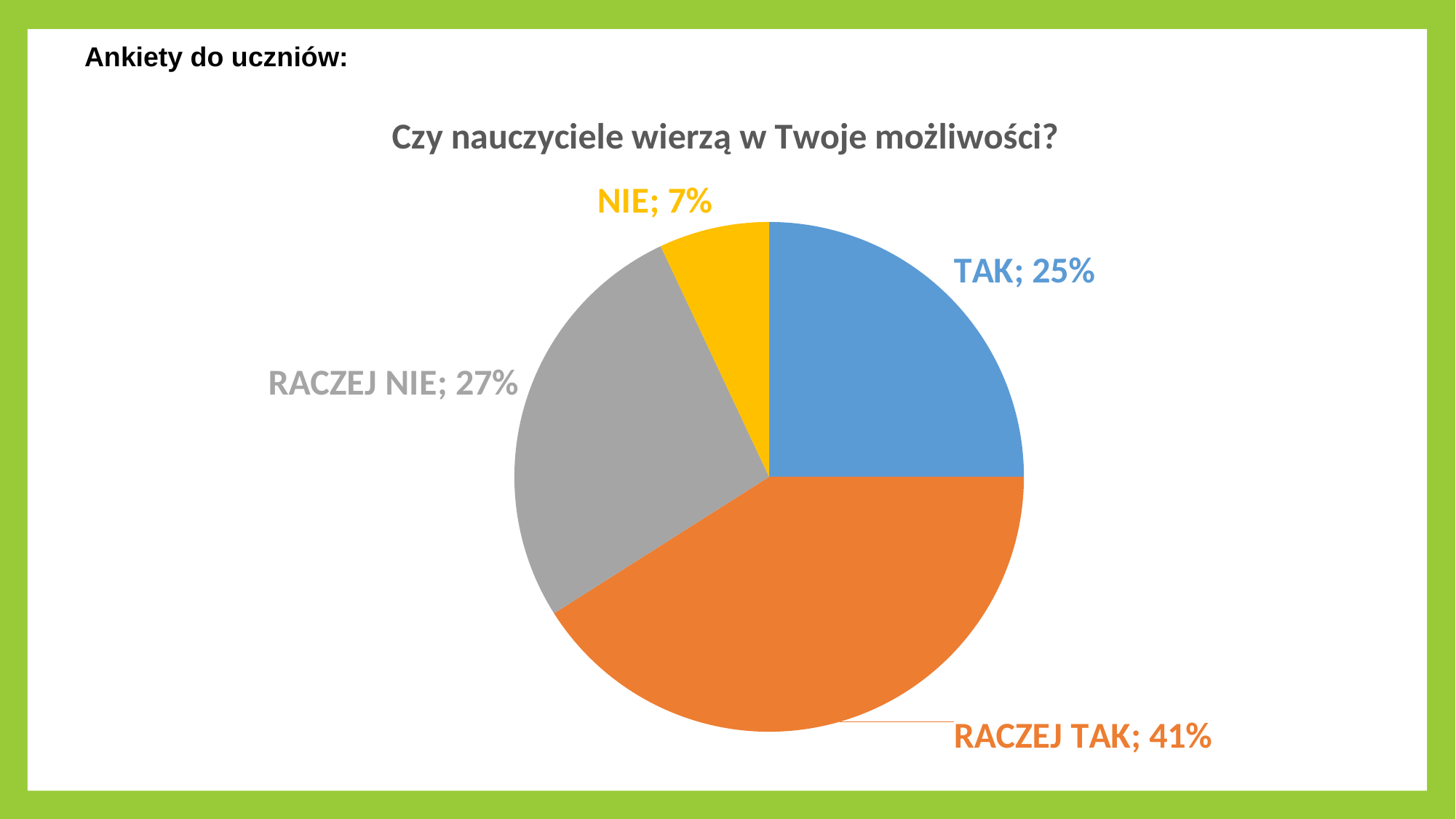

Ankiety do uczniów:

### Chart: Czy nauczyciele wierzą w Twoje możliwości?

| Category |  |
|---|---|
| TAK | 0.25 |
| RACZEJ TAK | 0.41 |
| RACZEJ NIE | 0.27 |
| NIE | 0.07 |